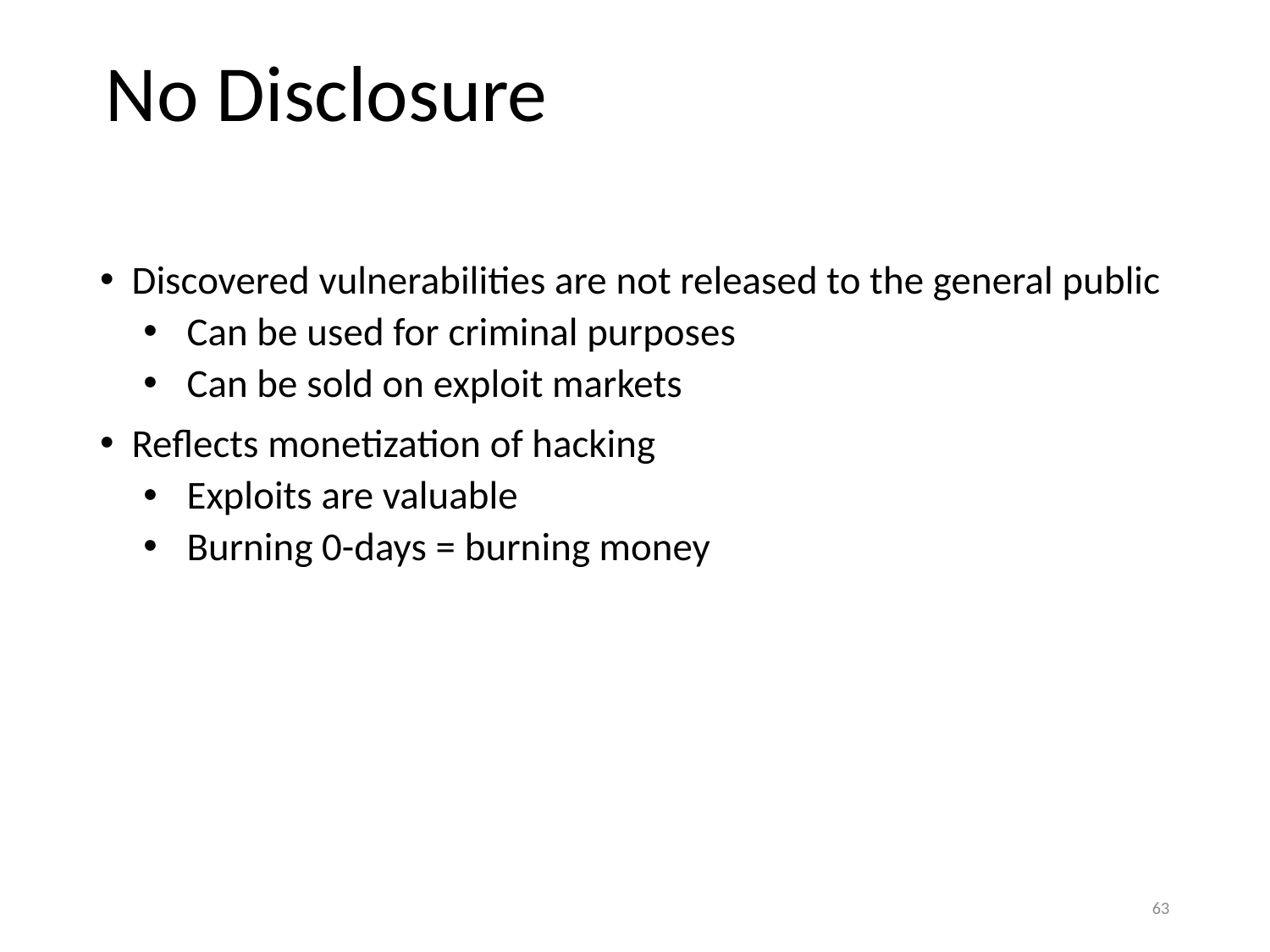

# No Disclosure
Discovered vulnerabilities are not released to the general public
Can be used for criminal purposes
Can be sold on exploit markets
Reflects monetization of hacking
Exploits are valuable
Burning 0-days = burning money
63